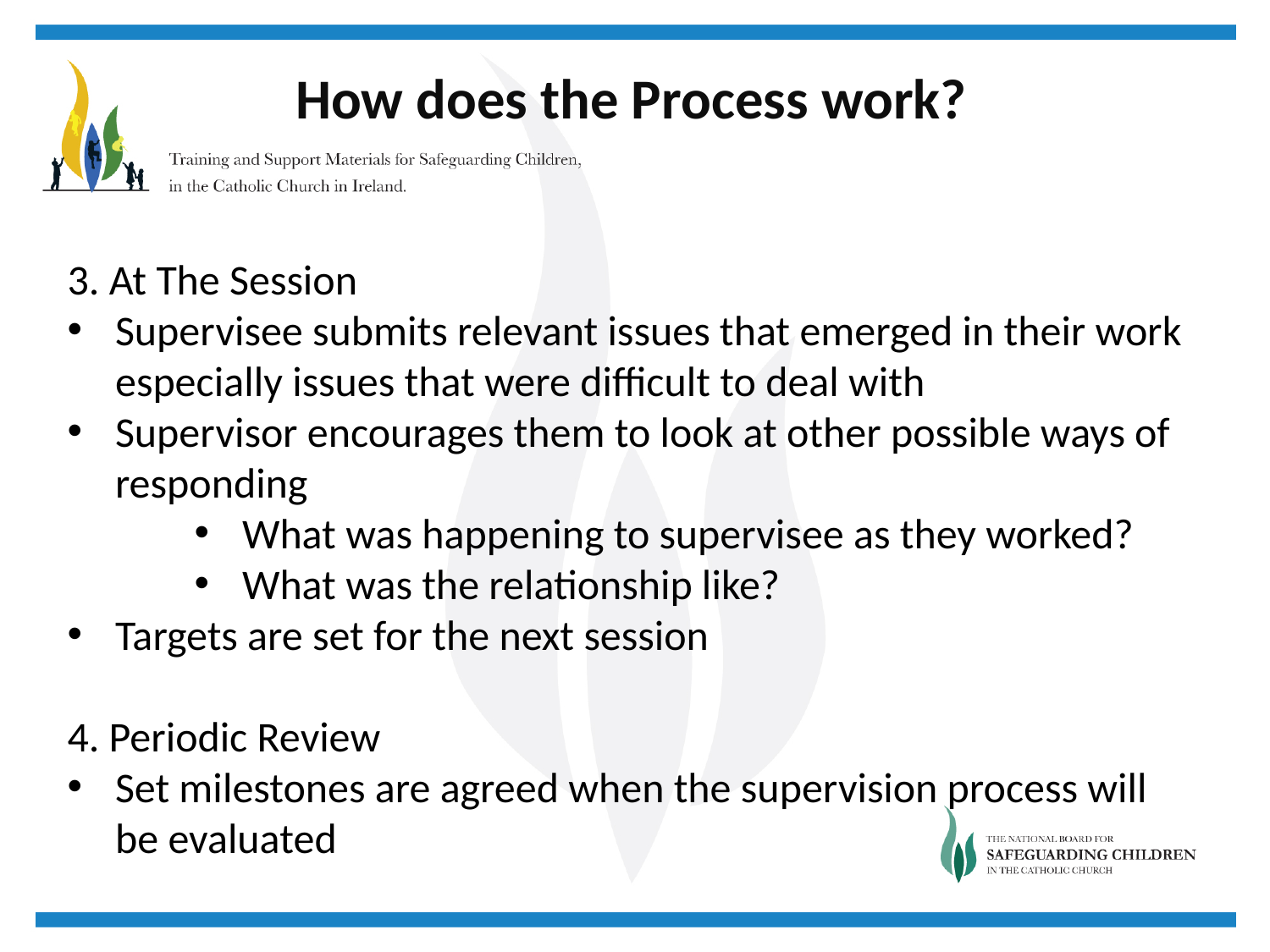

How does the Process work?
3. At The Session
Supervisee submits relevant issues that emerged in their work especially issues that were difficult to deal with
Supervisor encourages them to look at other possible ways of responding
What was happening to supervisee as they worked?
What was the relationship like?
Targets are set for the next session

4. Periodic Review
Set milestones are agreed when the supervision process will be evaluated